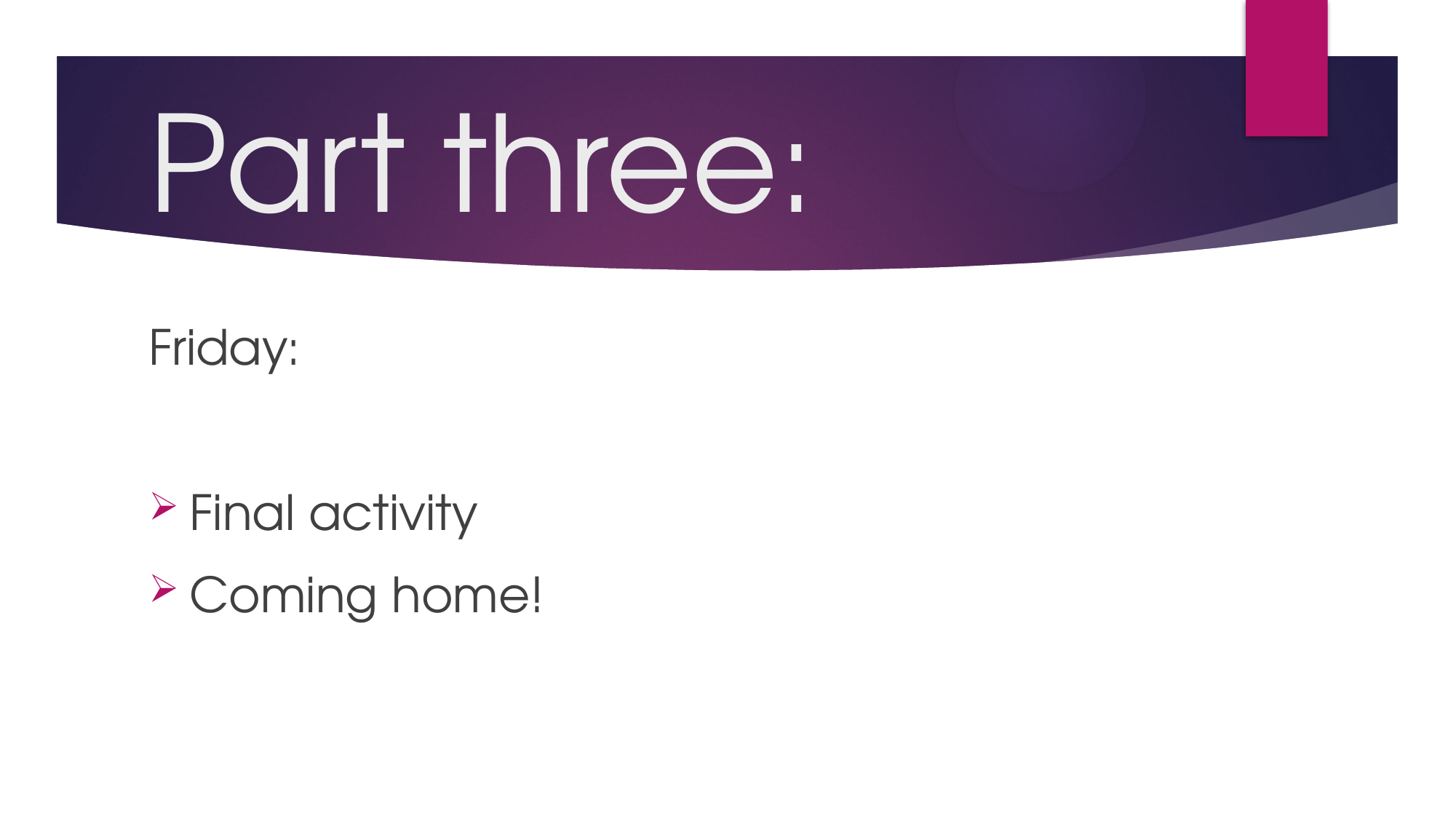

# Part three:
Friday:

Final activity
Coming home!